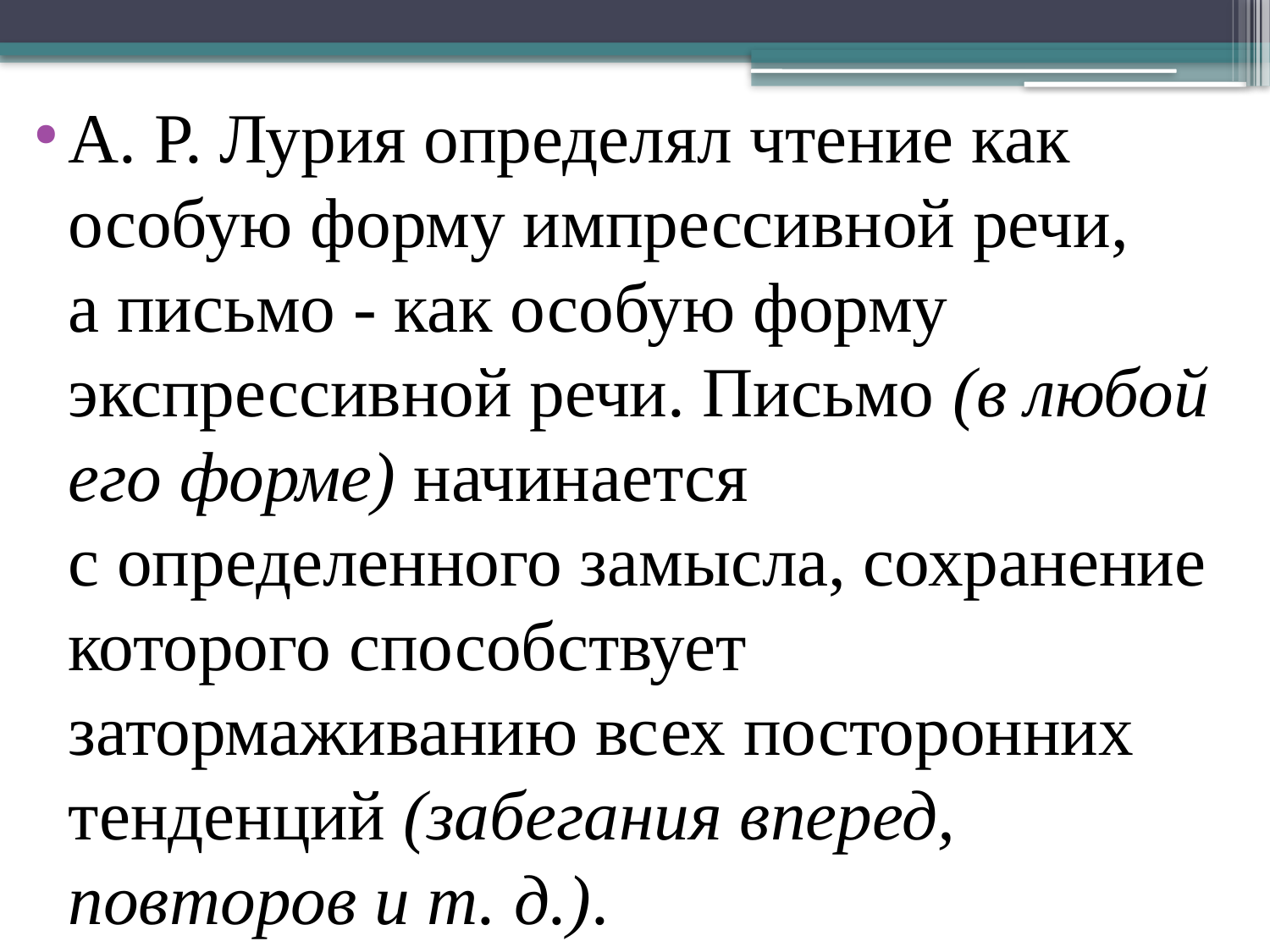

А. Р. Лурия определял чтение как особую форму импрессивной речи, а письмо - как особую форму экспрессивной речи. Письмо (в любой его форме) начинается с определенного замысла, сохранение которого способствует затормаживанию всех посторонних тенденций (забегания вперед, повторов и т. д.).